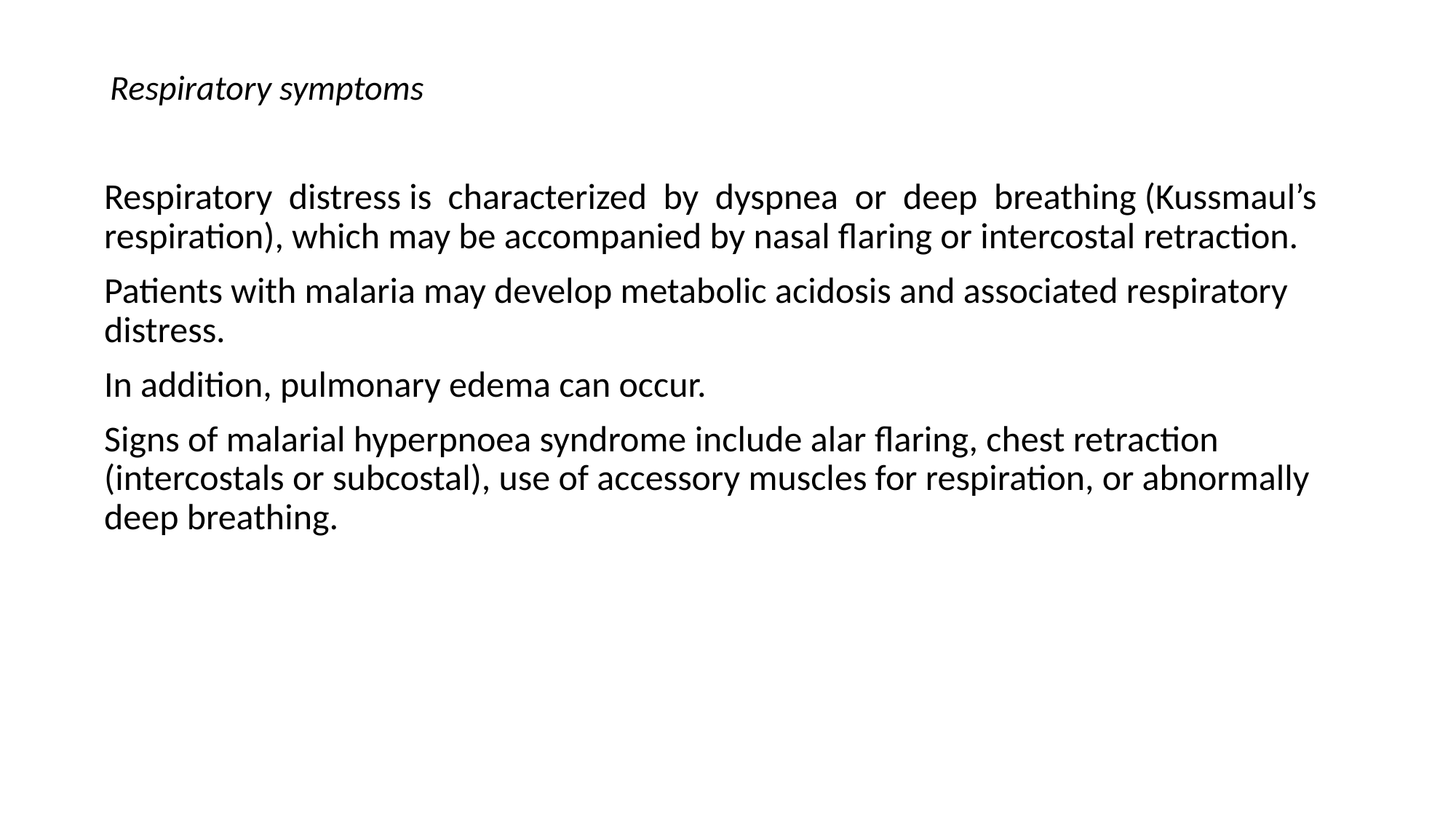

# Respiratory symptoms
Respiratory  distress is  characterized  by  dyspnea  or  deep  breathing (Kussmaul’s respiration), which may be accompanied by nasal flaring or intercostal retraction.
Patients with malaria may develop metabolic acidosis and associated respiratory distress.
In addition, pulmonary edema can occur.
Signs of malarial hyperpnoea syndrome include alar flaring, chest retraction (intercostals or subcostal), use of accessory muscles for respiration, or abnormally deep breathing.